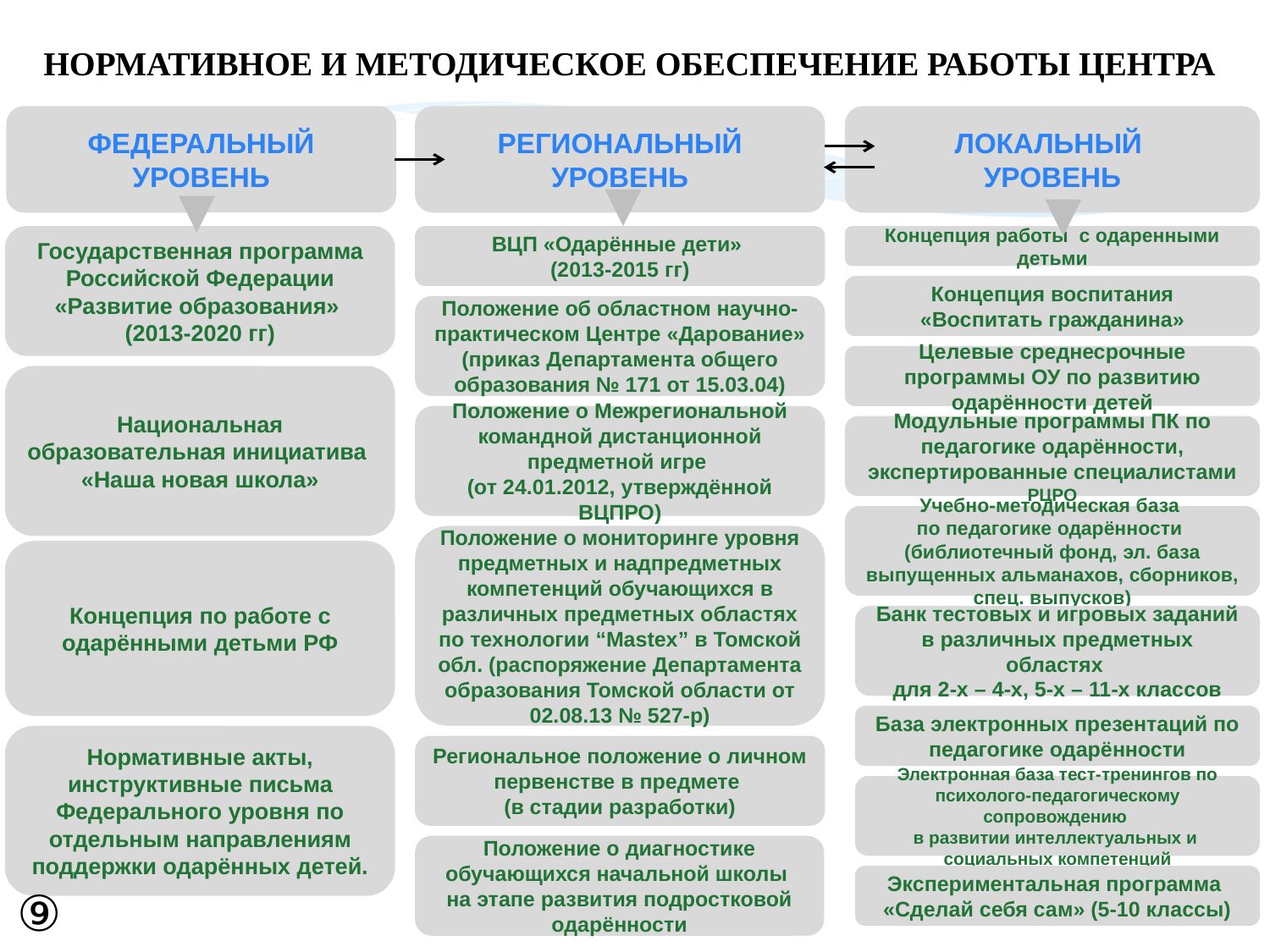

НОРМАТИВНОЕ И МЕТОДИЧЕСКОЕ ОБЕСПЕЧЕНИЕ РАБОТЫ ЦЕНТРА
ФЕДЕРАЛЬНЫЙ УРОВЕНЬ
РЕГИОНАЛЬНЫЙ УРОВЕНЬ
ЛОКАЛЬНЫЙ
УРОВЕНЬ

Государственная программа Российской Федерации
«Развитие образования»
(2013-2020 гг)
ВЦП «Одарённые дети»
(2013-2015 гг)
Концепция работы  с одаренными детьми
Концепция воспитания
«Воспитать гражданина»
Положение об областном научно-практическом Центре «Дарование»
(приказ Департамента общего образования № 171 от 15.03.04)
Целевые среднесрочные программы ОУ по развитию одарённости детей
Национальная образовательная инициатива
«Наша новая школа»
Положение о Межрегиональной командной дистанционной предметной игре
(от 24.01.2012, утверждённой ВЦПРО)
Модульные программы ПК по педагогике одарённости, экспертированные специалистами РЦРО
Учебно-методическая база
по педагогике одарённости
(библиотечный фонд, эл. база выпущенных альманахов, сборников, спец. выпусков)
Положение о мониторинге уровня предметных и надпредметных компетенций обучающихся в различных предметных областях по технологии “Mastex” в Томской обл. (распоряжение Департамента образования Томской области от 02.08.13 № 527-р)
Концепция по работе с одарёнными детьми РФ
Банк тестовых и игровых заданий в различных предметных областях
для 2-х – 4-х, 5-х – 11-х классов
База электронных презентаций по педагогике одарённости
Нормативные акты, инструктивные письма Федерального уровня по отдельным направлениям
поддержки одарённых детей.
Региональное положение о личном первенстве в предмете
(в стадии разработки)
Электронная база тест-тренингов по психолого-педагогическому сопровождению
в развитии интеллектуальных и
социальных компетенций
Положение о диагностике обучающихся начальной школы
на этапе развития подростковой одарённости
Экспериментальная программа
«Сделай себя сам» (5-10 классы)
⑨